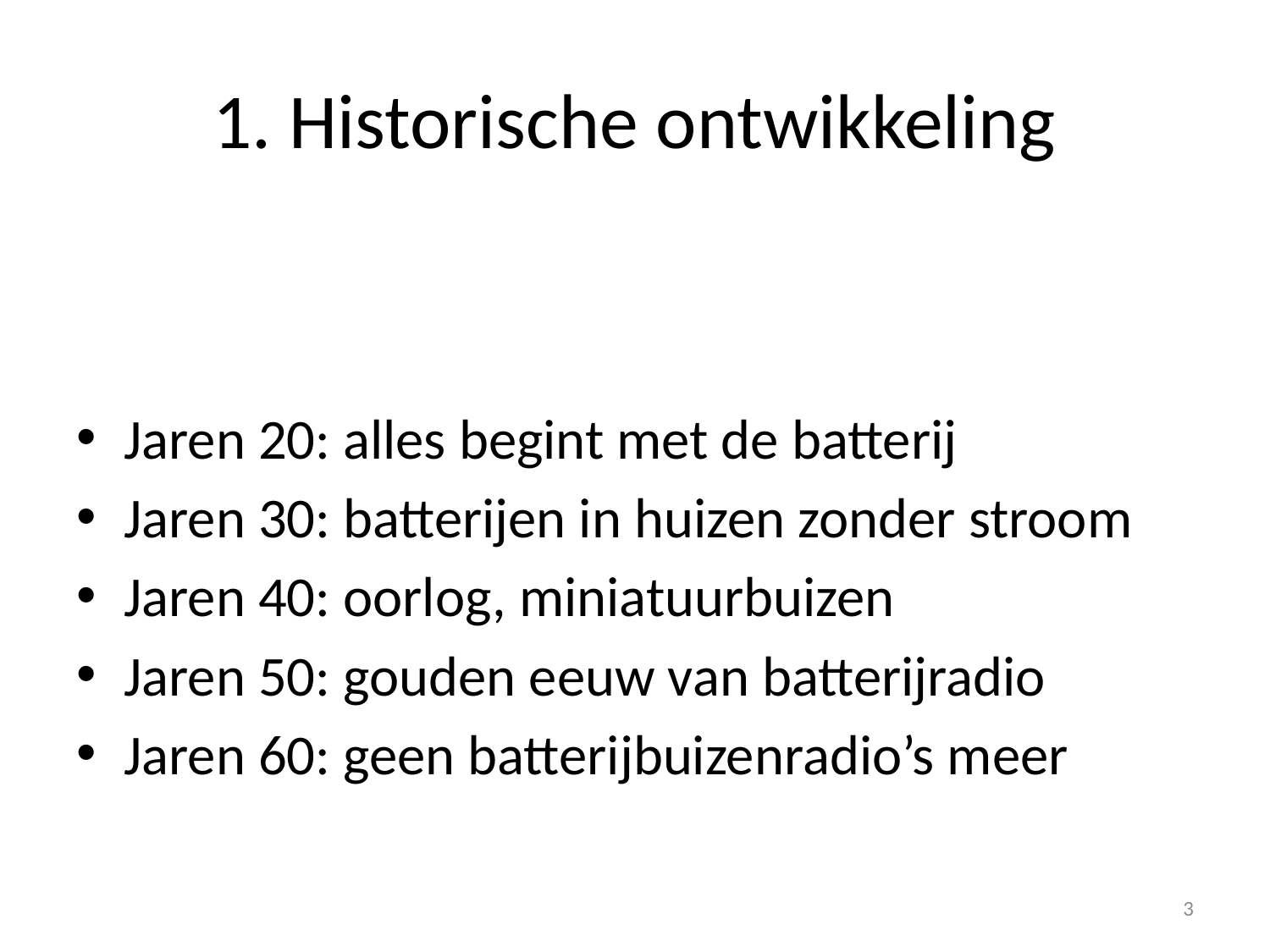

# 1. Historische ontwikkeling
Jaren 20: alles begint met de batterij
Jaren 30: batterijen in huizen zonder stroom
Jaren 40: oorlog, miniatuurbuizen
Jaren 50: gouden eeuw van batterijradio
Jaren 60: geen batterijbuizenradio’s meer
3